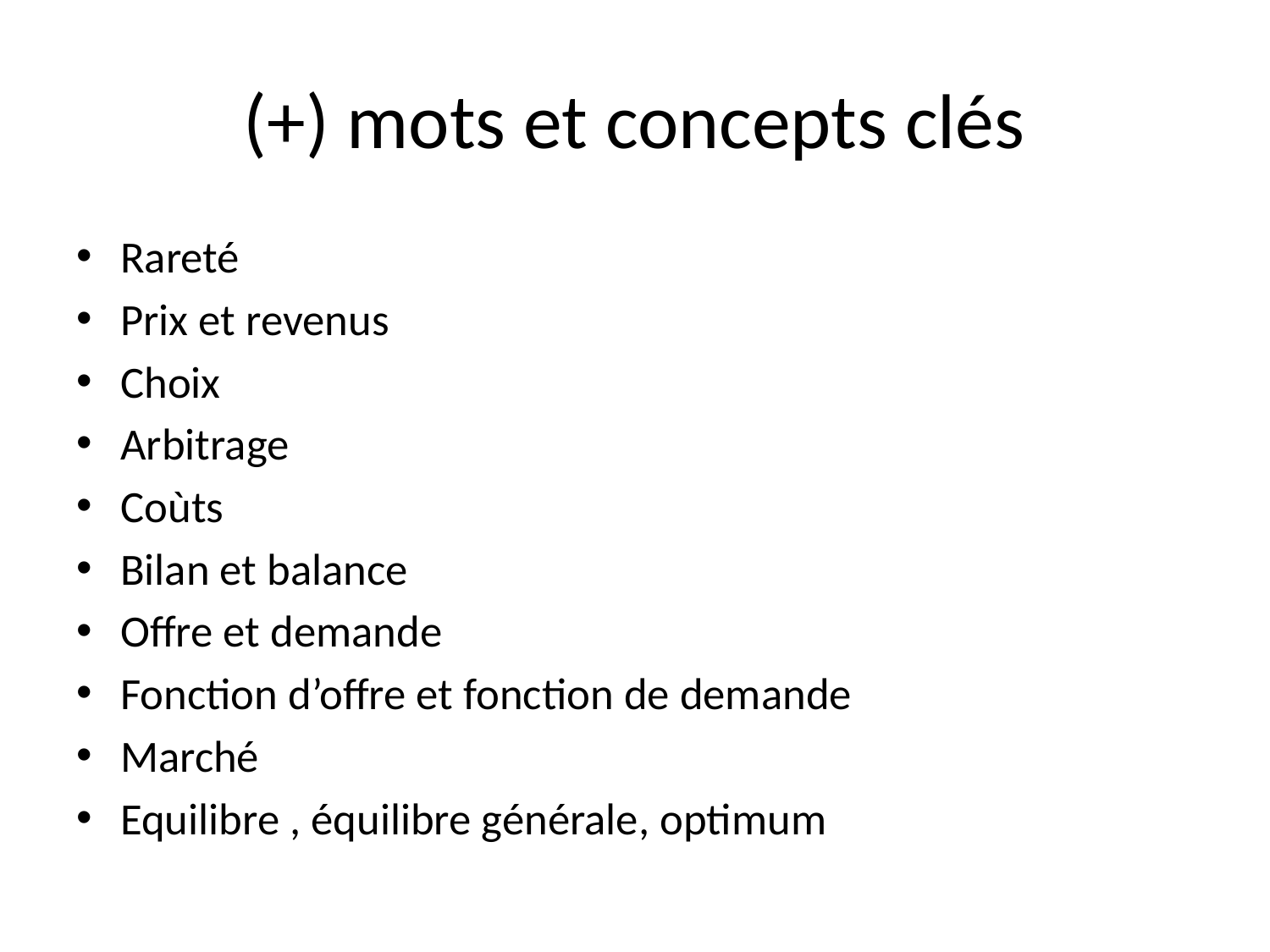

# (+) mots et concepts clés
Rareté
Prix et revenus
Choix
Arbitrage
Coùts
Bilan et balance
Offre et demande
Fonction d’offre et fonction de demande
Marché
Equilibre , équilibre générale, optimum